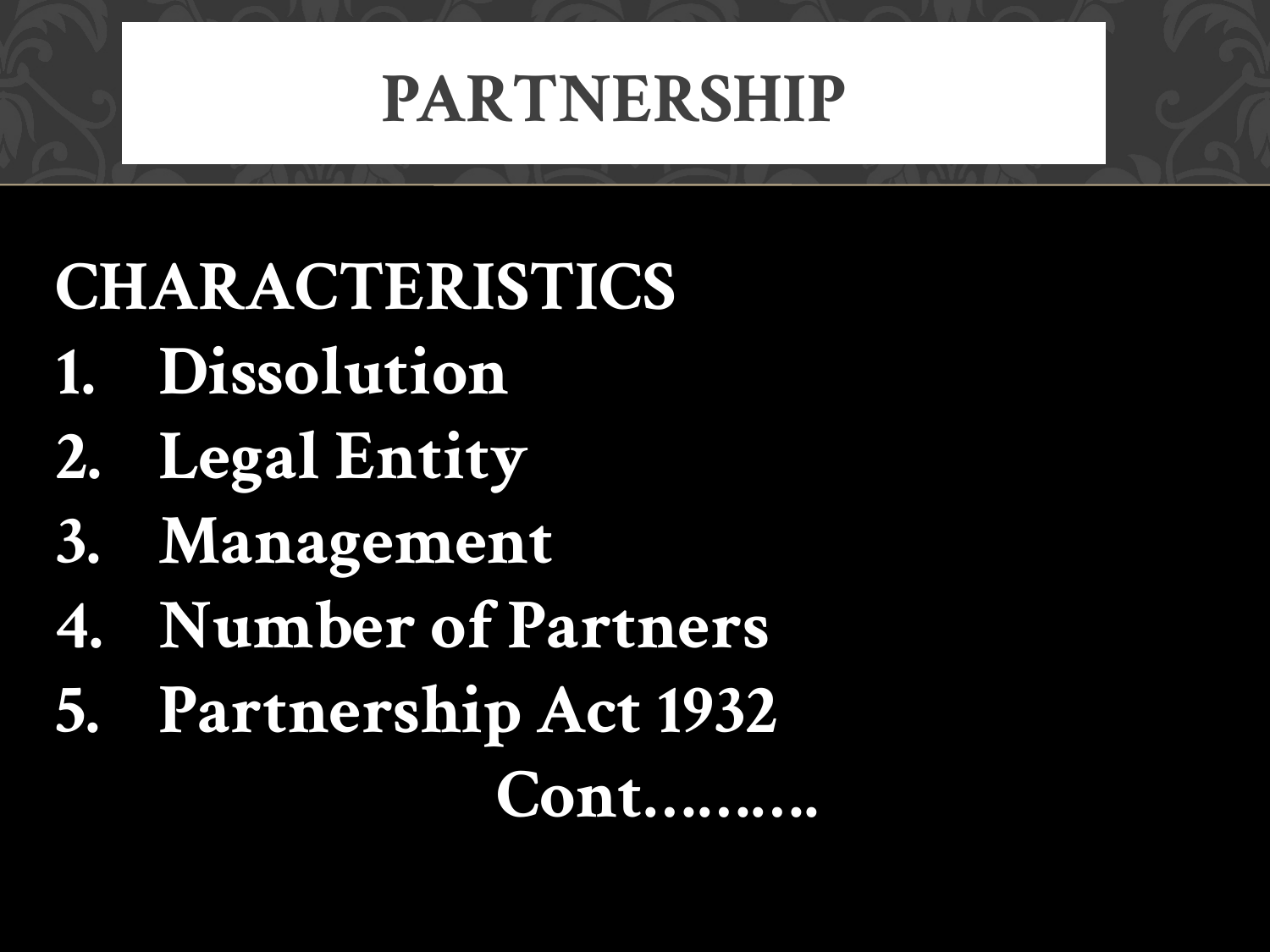

# PARTNERSHIP
CHARACTERISTICS
Dissolution
Legal Entity
Management
Number of Partners
Partnership Act 1932
Cont……….